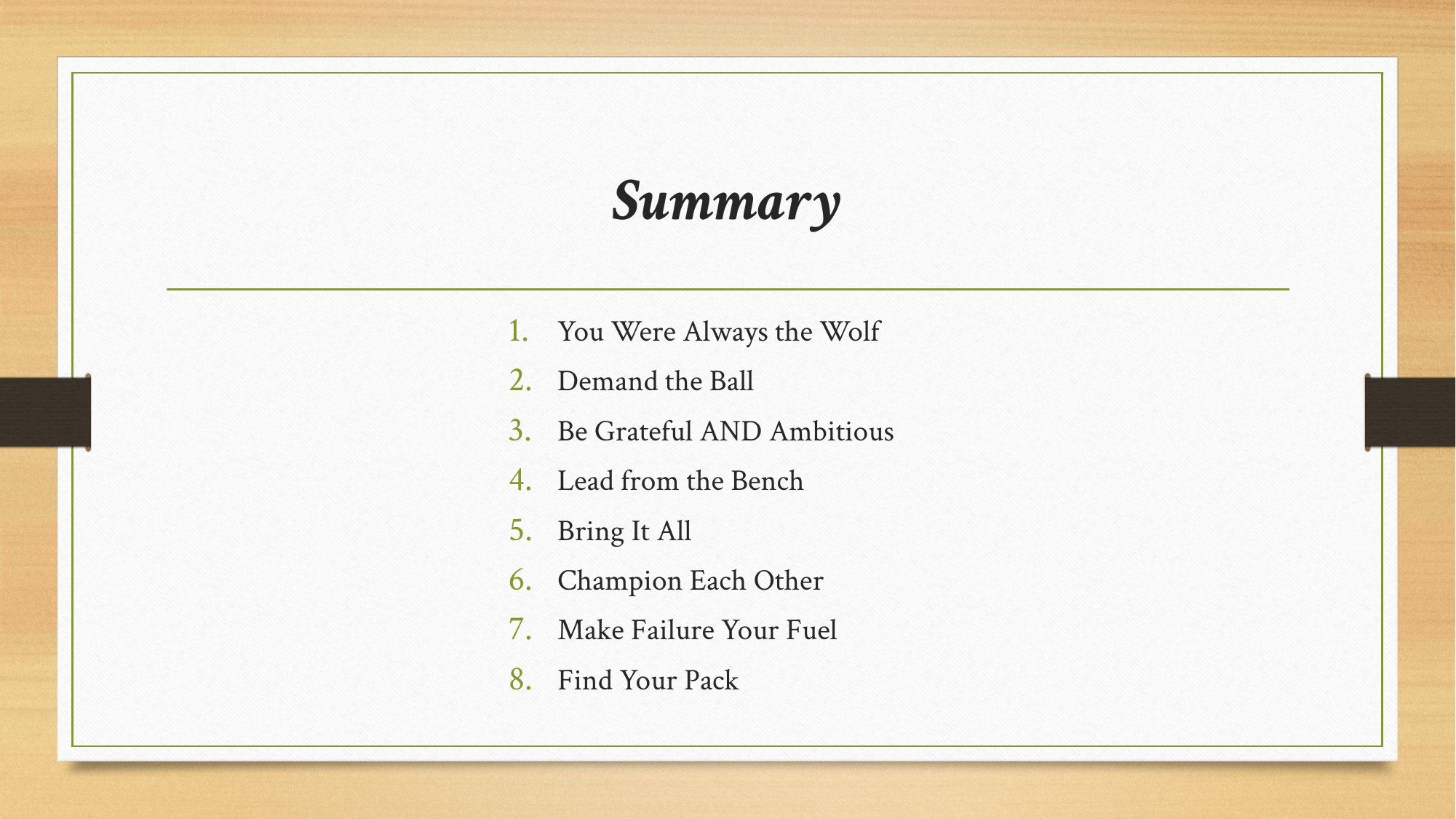

# Summary
You Were Always the Wolf
Demand the Ball
Be Grateful AND Ambitious
Lead from the Bench
Bring It All
Champion Each Other
Make Failure Your Fuel
Find Your Pack